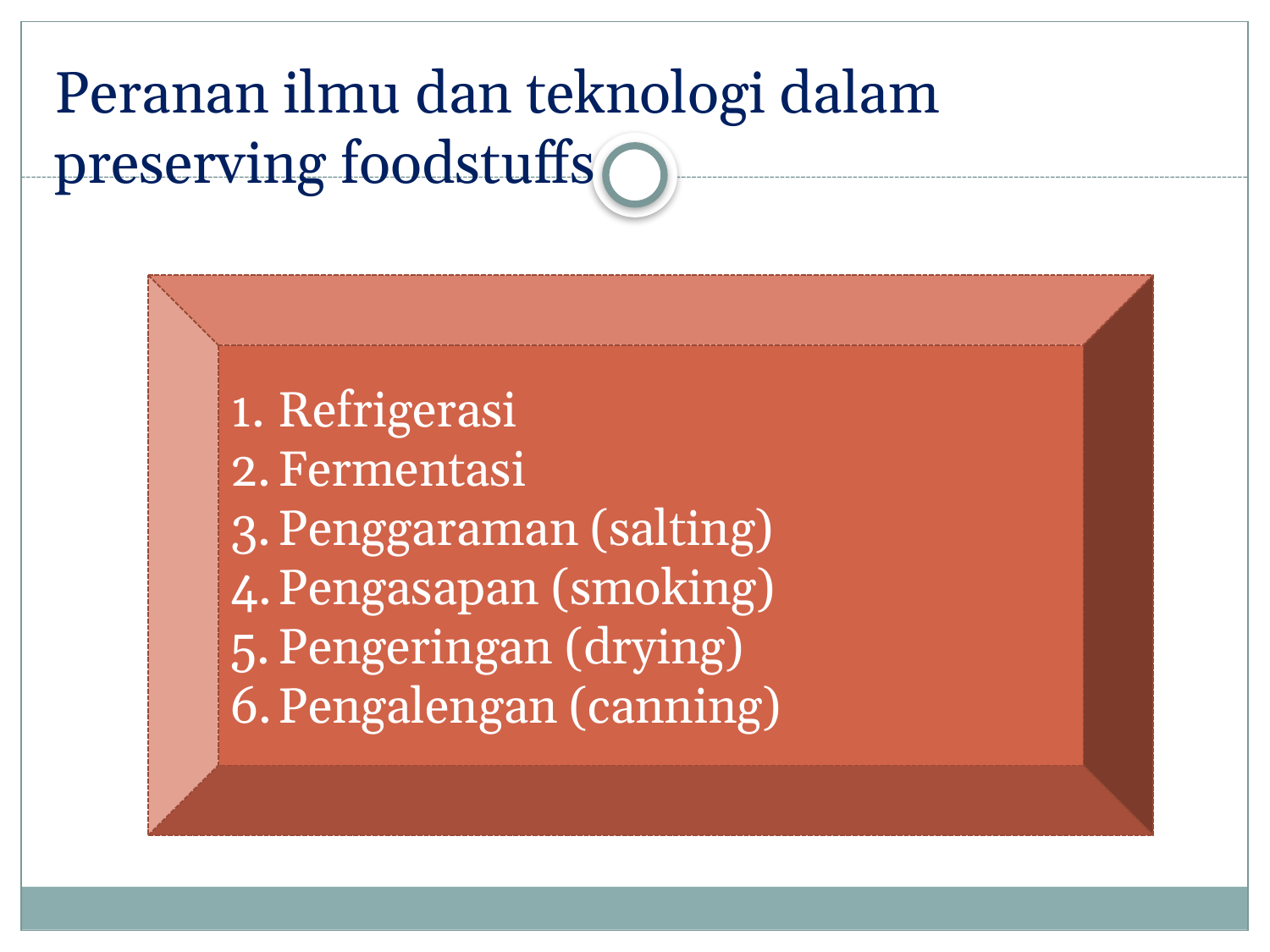

# Peranan ilmu dan teknologi dalam preserving foodstuffs
Refrigerasi
Fermentasi
Penggaraman (salting)
Pengasapan (smoking)
Pengeringan (drying)
Pengalengan (canning)